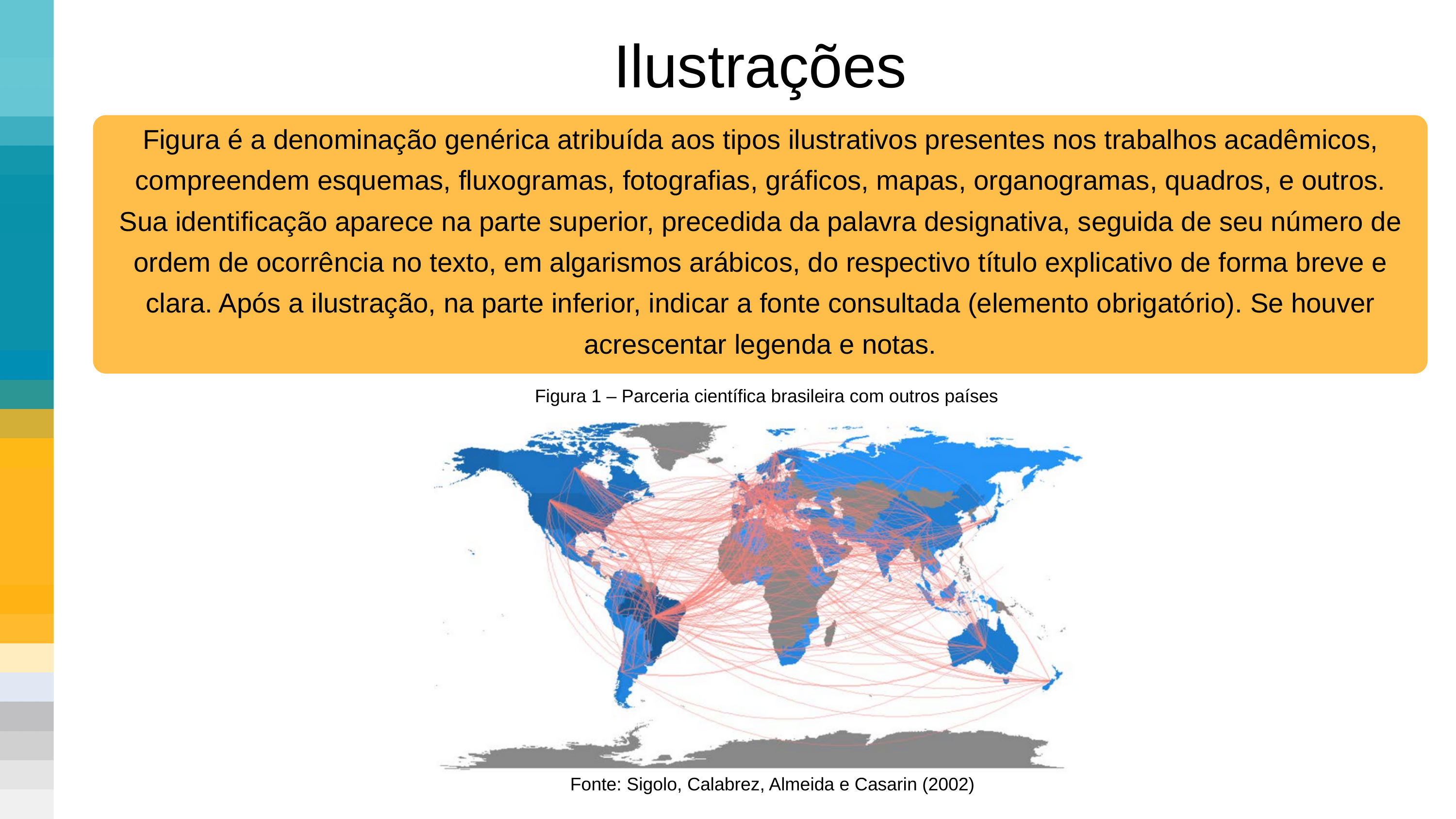

Ilustrações
Figura é a denominação genérica atribuída aos tipos ilustrativos presentes nos trabalhos acadêmicos, compreendem esquemas, fluxogramas, fotografias, gráficos, mapas, organogramas, quadros, e outros. Sua identificação aparece na parte superior, precedida da palavra designativa, seguida de seu número de ordem de ocorrência no texto, em algarismos arábicos, do respectivo título explicativo de forma breve e clara. Após a ilustração, na parte inferior, indicar a fonte consultada (elemento obrigatório). Se houver acrescentar legenda e notas.

Figura 1 – Parceria científica brasileira com outros países

Fonte: Sigolo, Calabrez, Almeida e Casarin (2002)